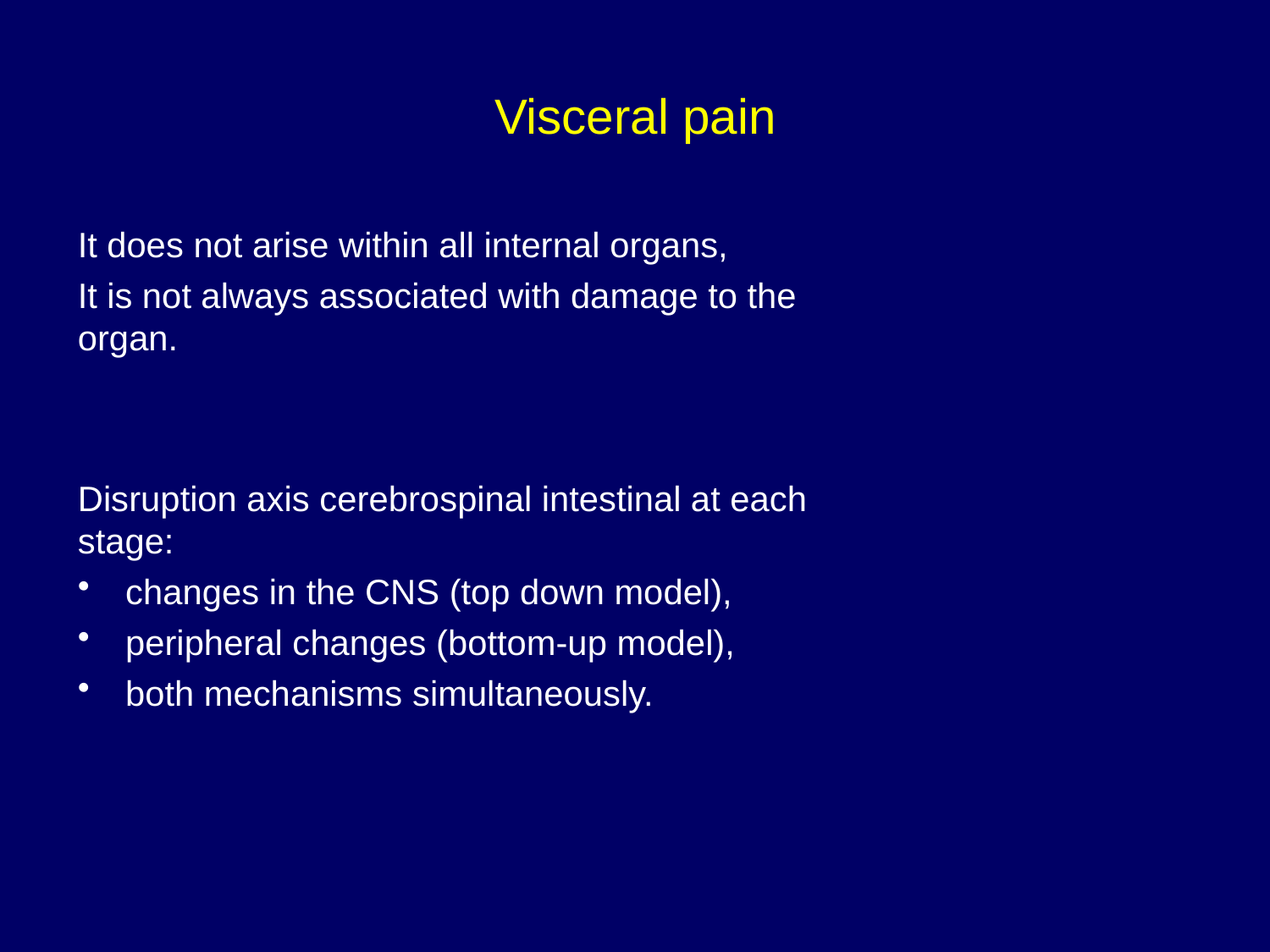

# Visceral pain
It does not arise within all internal organs,
It is not always associated with damage to the organ.
Disruption axis cerebrospinal intestinal at each stage:
changes in the CNS (top down model),
peripheral changes (bottom-up model),
both mechanisms simultaneously.